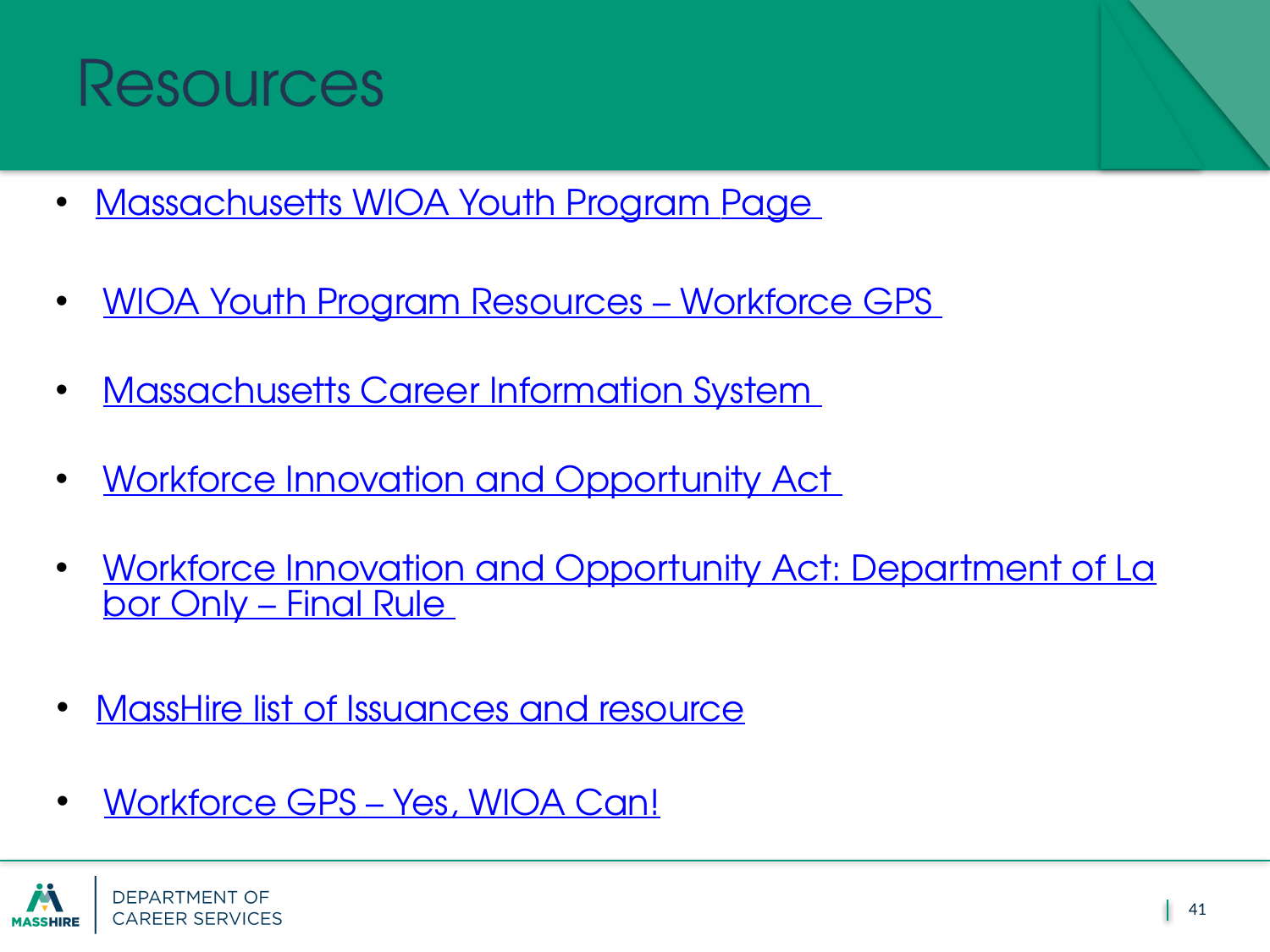

# Resources
Massachusetts WIOA Youth Program Page

WIOA Youth Program Resources – Workforce GPS

Massachusetts Career Information System

Workforce Innovation and Opportunity Act

Workforce Innovation and Opportunity Act: Department of Labor Only – Final Rule

MassHire list of Issuances and resource

Workforce GPS – Yes, WIOA Can!

41